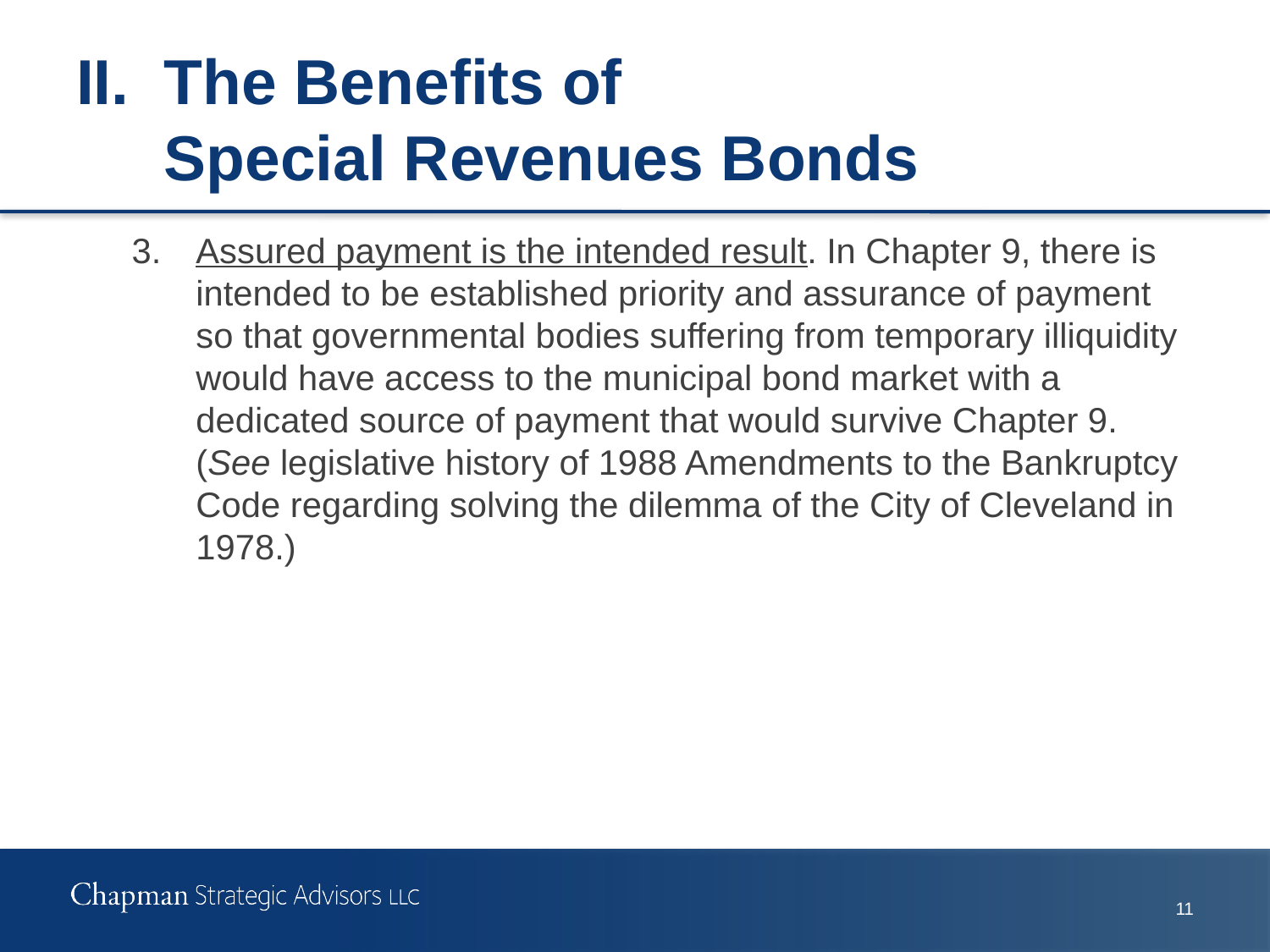

# II.	The Benefits of Special Revenues Bonds
3.	Assured payment is the intended result. In Chapter 9, there is intended to be established priority and assurance of payment so that governmental bodies suffering from temporary illiquidity would have access to the municipal bond market with a dedicated source of payment that would survive Chapter 9. (See legislative history of 1988 Amendments to the Bankruptcy Code regarding solving the dilemma of the City of Cleveland in 1978.)
11